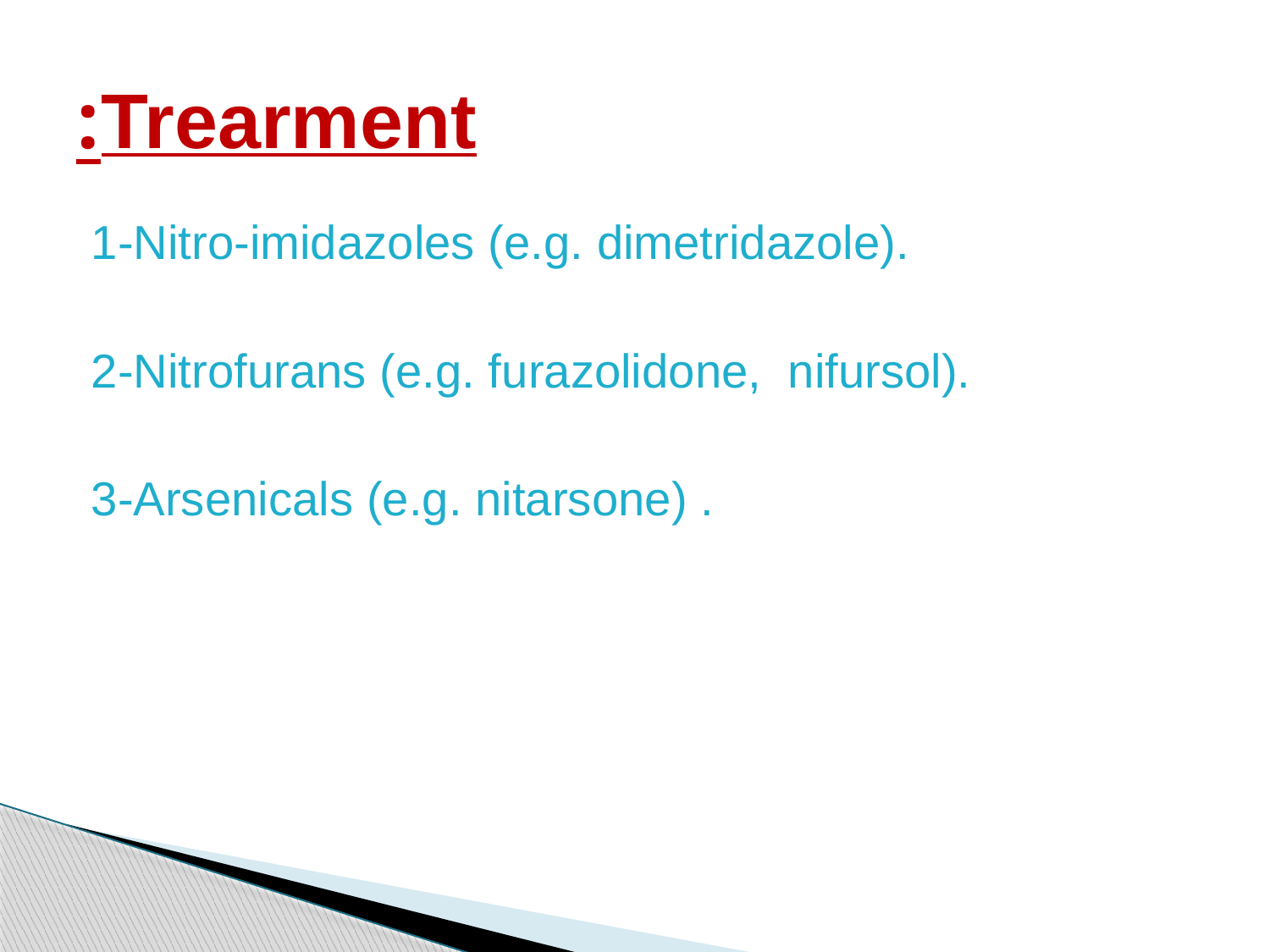

# Trearment:
1-Nitro-imidazoles (e.g. dimetridazole).

2-Nitrofurans (e.g. furazolidone,  nifursol).

3-Arsenicals (e.g. nitarsone) .